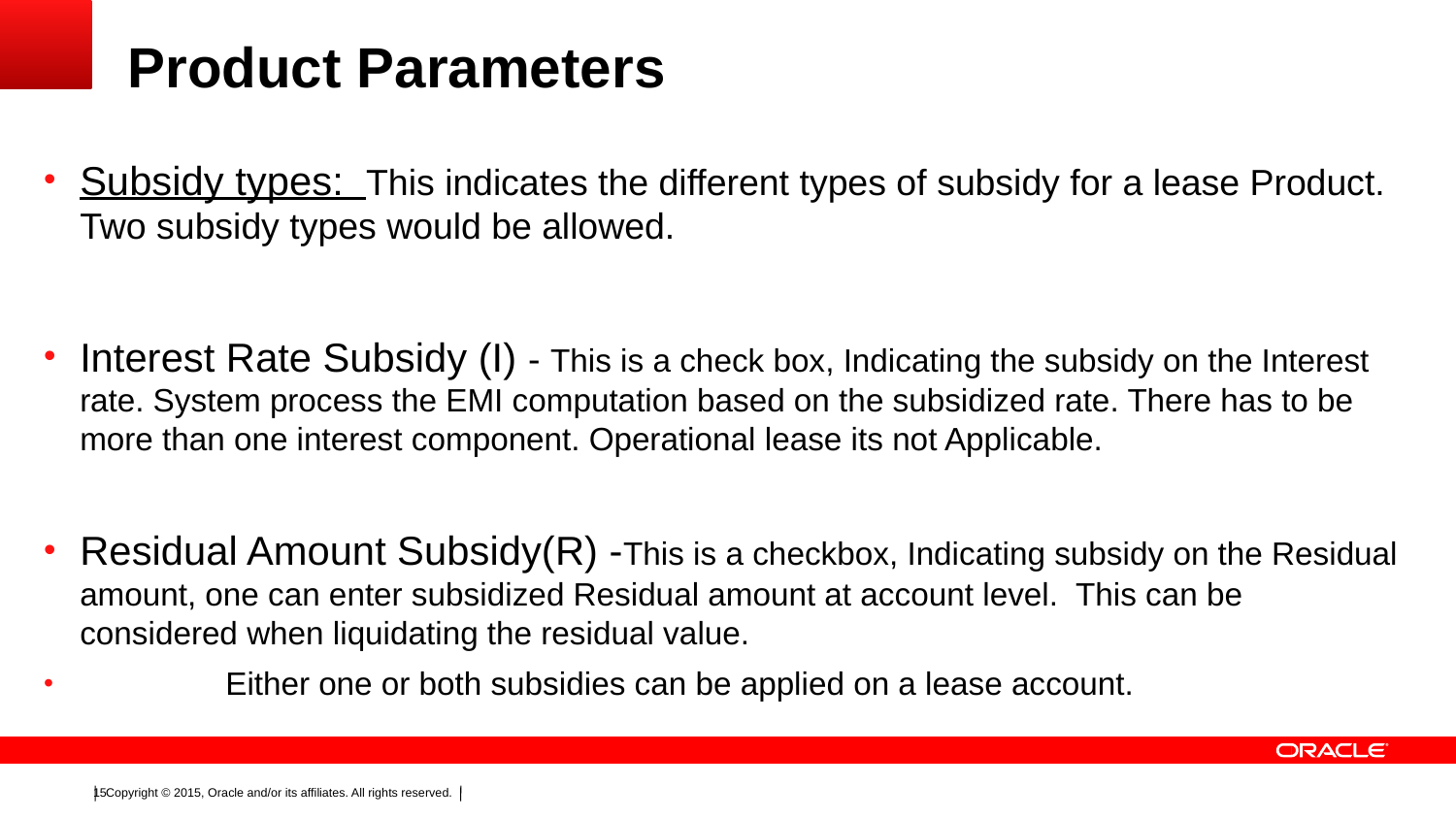

# Product Parameters
Subsidy types:  This indicates the different types of subsidy for a lease Product. Two subsidy types would be allowed.

Interest Rate Subsidy (I) - This is a check box, Indicating the subsidy on the Interest rate. System process the EMI computation based on the subsidized rate. There has to be more than one interest component. Operational lease its not Applicable.

Residual Amount Subsidy(R) -This is a checkbox, Indicating subsidy on the Residual amount, one can enter subsidized Residual amount at account level.  This can be considered when liquidating the residual value.
	Either one or both subsidies can be applied on a lease account.